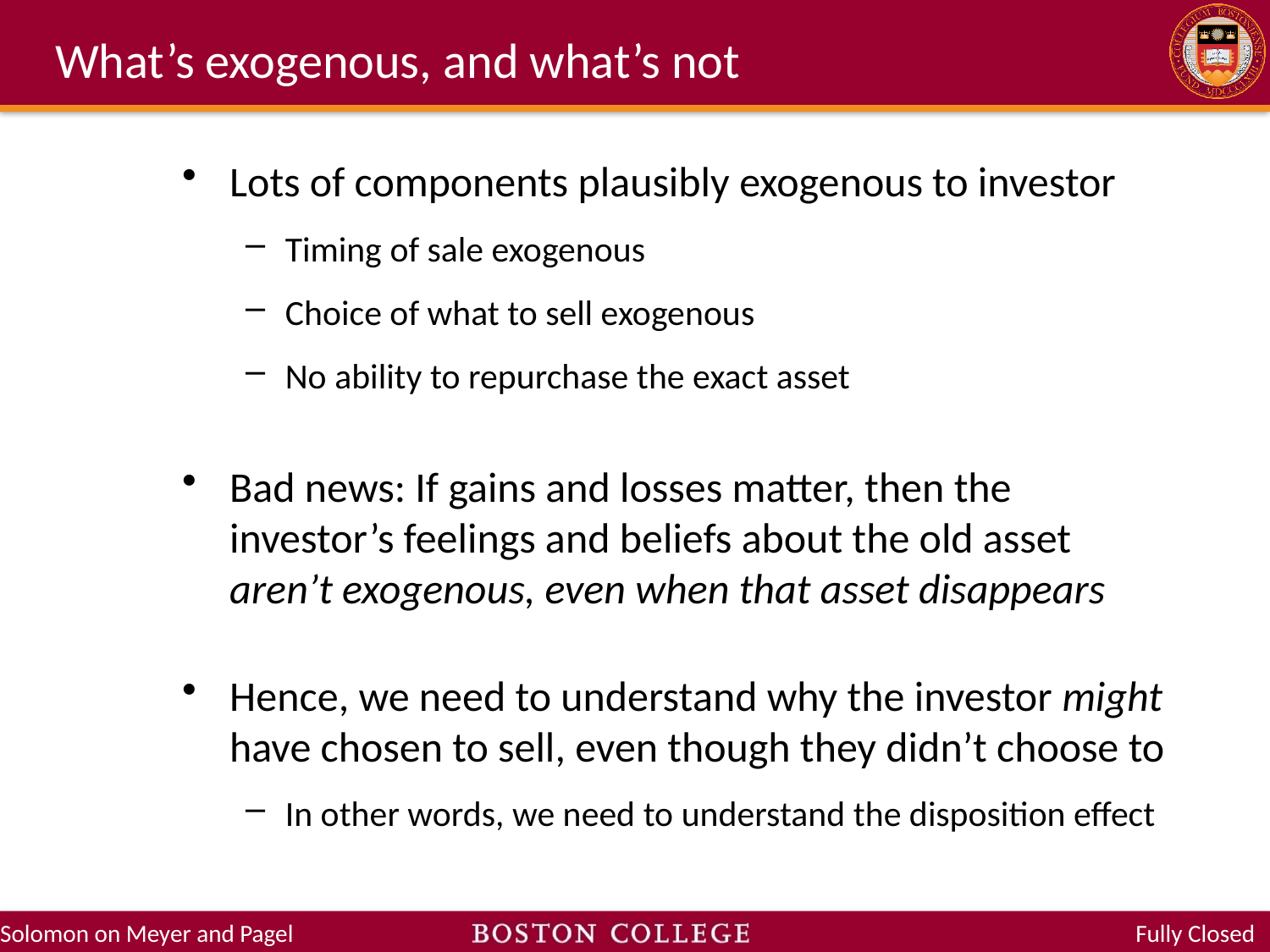

# What’s exogenous, and what’s not
Lots of components plausibly exogenous to investor
Timing of sale exogenous
Choice of what to sell exogenous
No ability to repurchase the exact asset

Bad news: If gains and losses matter, then the investor’s feelings and beliefs about the old asset aren’t exogenous, even when that asset disappears

Hence, we need to understand why the investor might have chosen to sell, even though they didn’t choose to
In other words, we need to understand the disposition effect